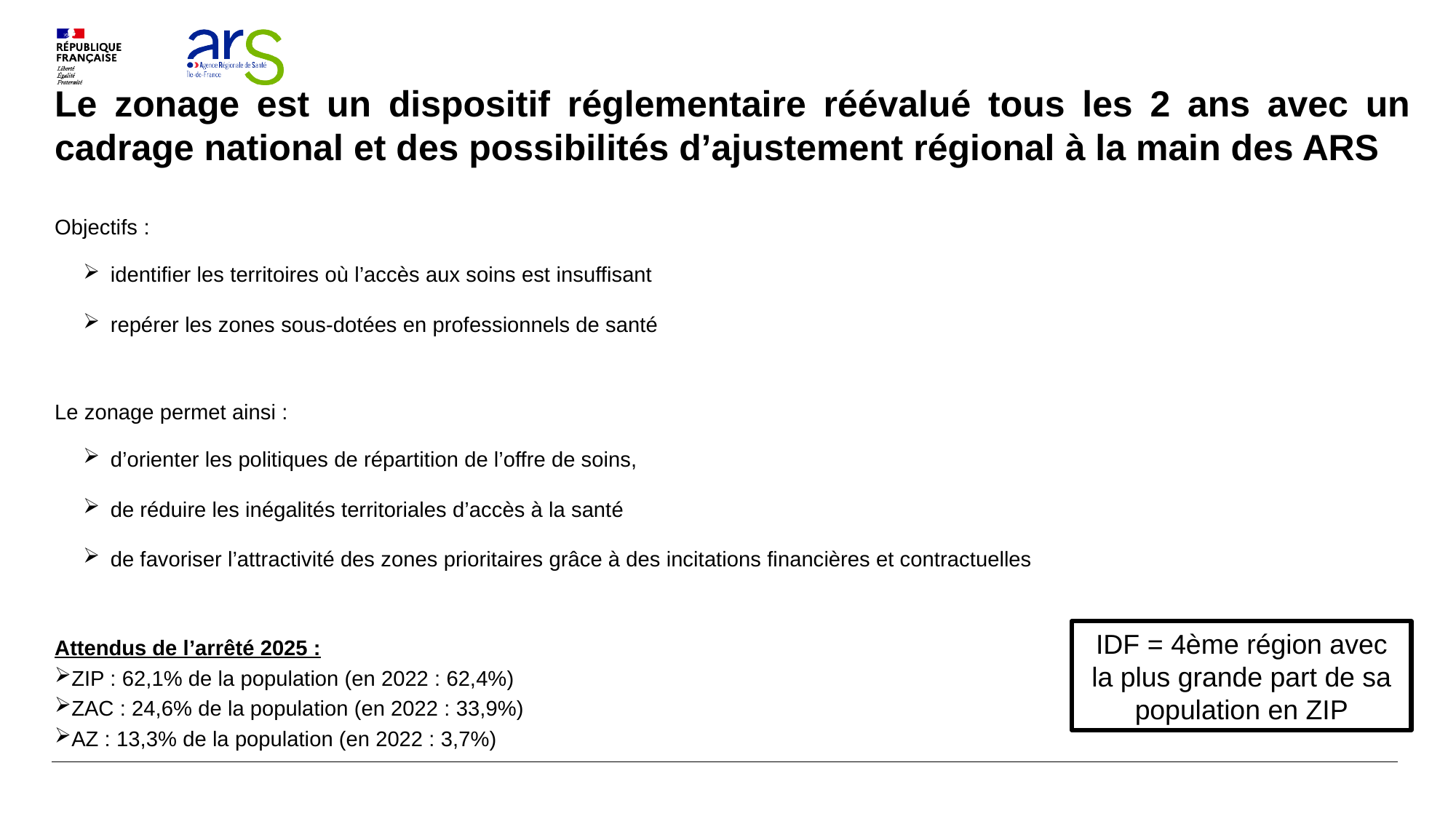

Le zonage est un dispositif réglementaire réévalué tous les 2 ans avec un cadrage national et des possibilités d’ajustement régional à la main des ARS

Objectifs :
identifier les territoires où l’accès aux soins est insuffisant
repérer les zones sous-dotées en professionnels de santé

Le zonage permet ainsi :
d’orienter les politiques de répartition de l’offre de soins,
de réduire les inégalités territoriales d’accès à la santé
de favoriser l’attractivité des zones prioritaires grâce à des incitations financières et contractuelles

Attendus de l’arrêté 2025 :
ZIP : 62,1% de la population (en 2022 : 62,4%)
ZAC : 24,6% de la population (en 2022 : 33,9%)
AZ : 13,3% de la population (en 2022 : 3,7%)

IDF = 4ème région avec la plus grande part de sa population en ZIP